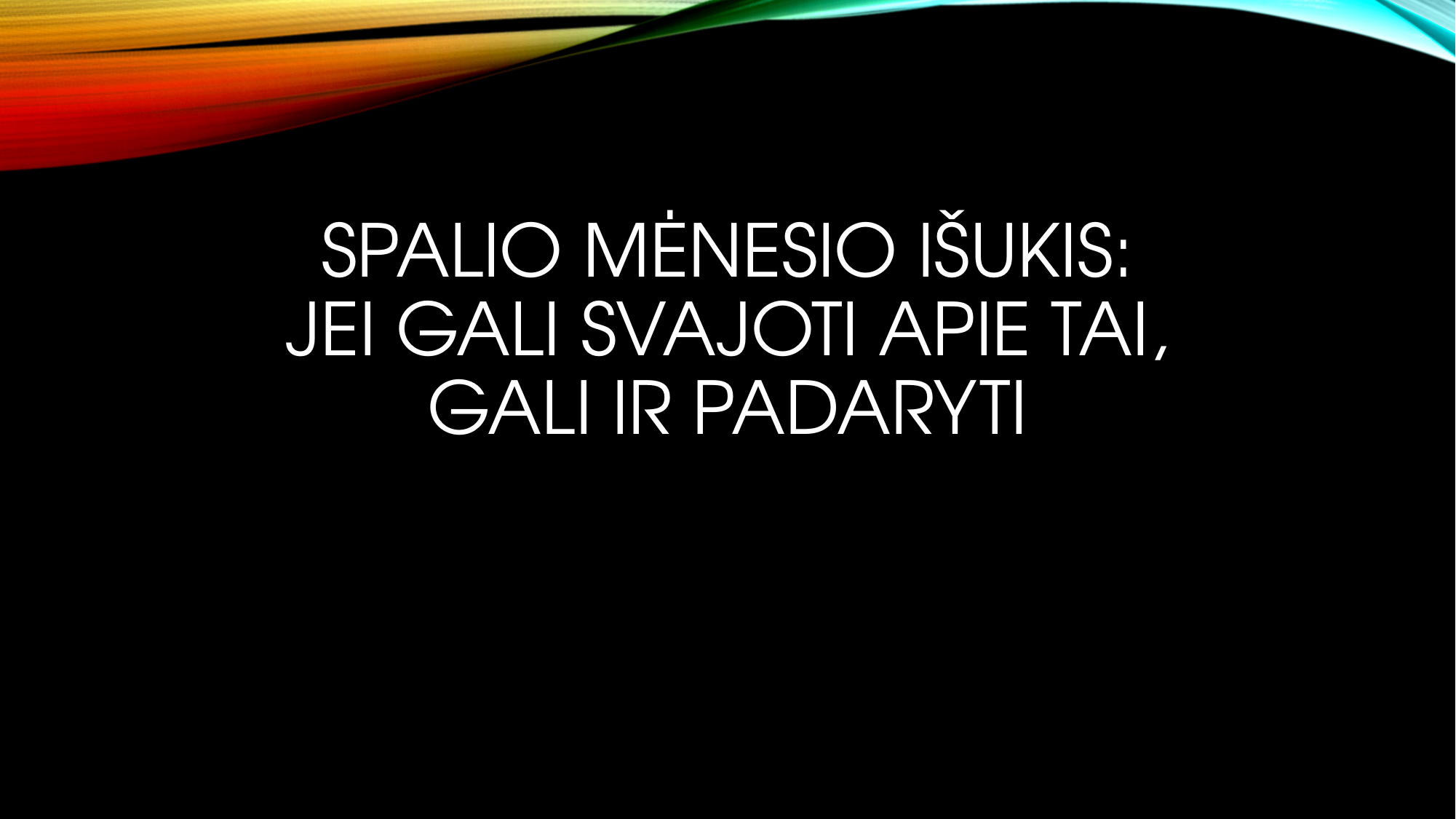

# Spalio mėnesio išUkis: JEI GALI SVAJOTI APIE TAI, GALI IR PADARYTI